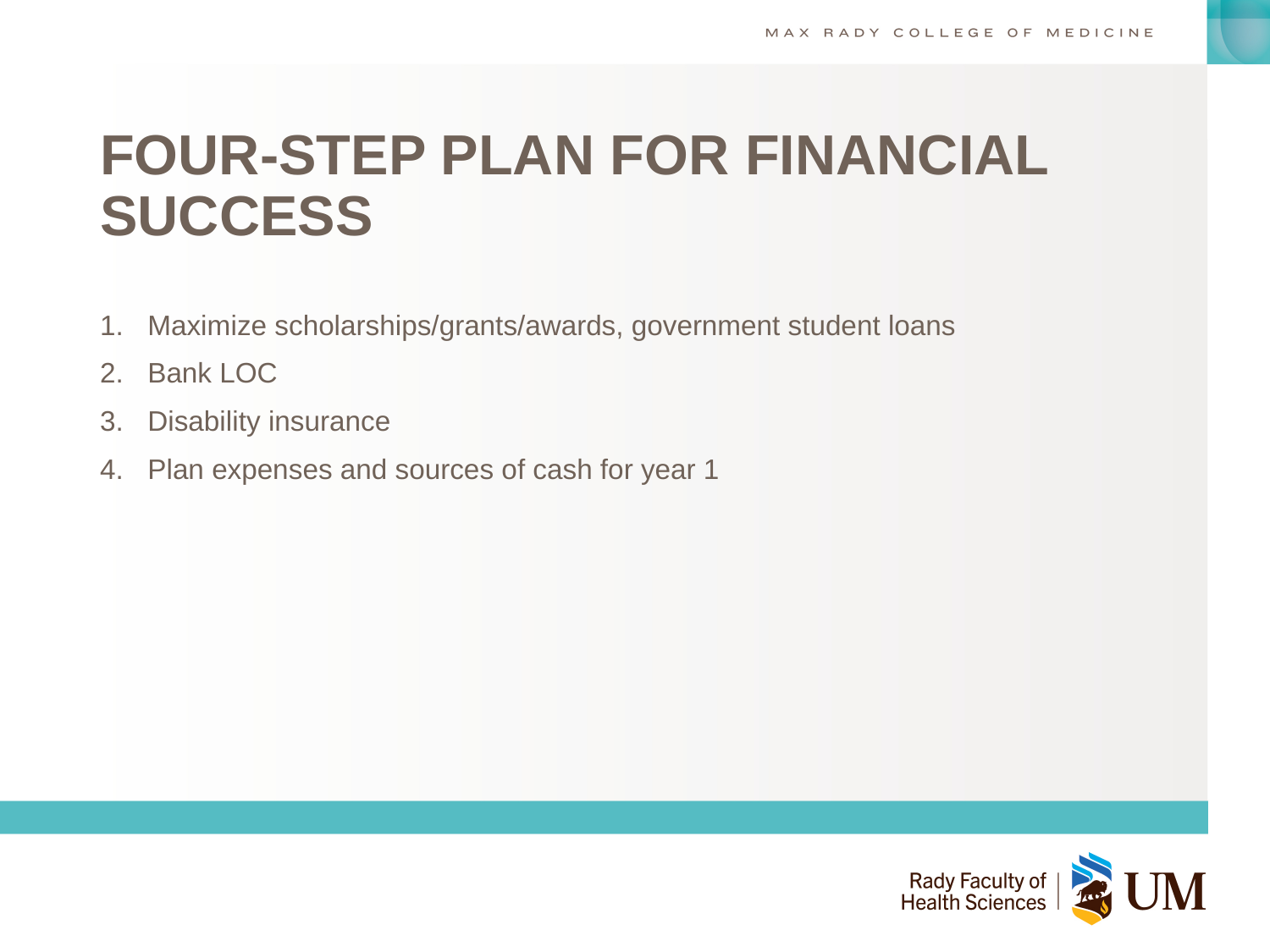

# FOUR-STEP PLAN FOR FINANCIAL SUCCESS

Maximize scholarships/grants/awards, government student loans
Bank LOC
Disability insurance
Plan expenses and sources of cash for year 1